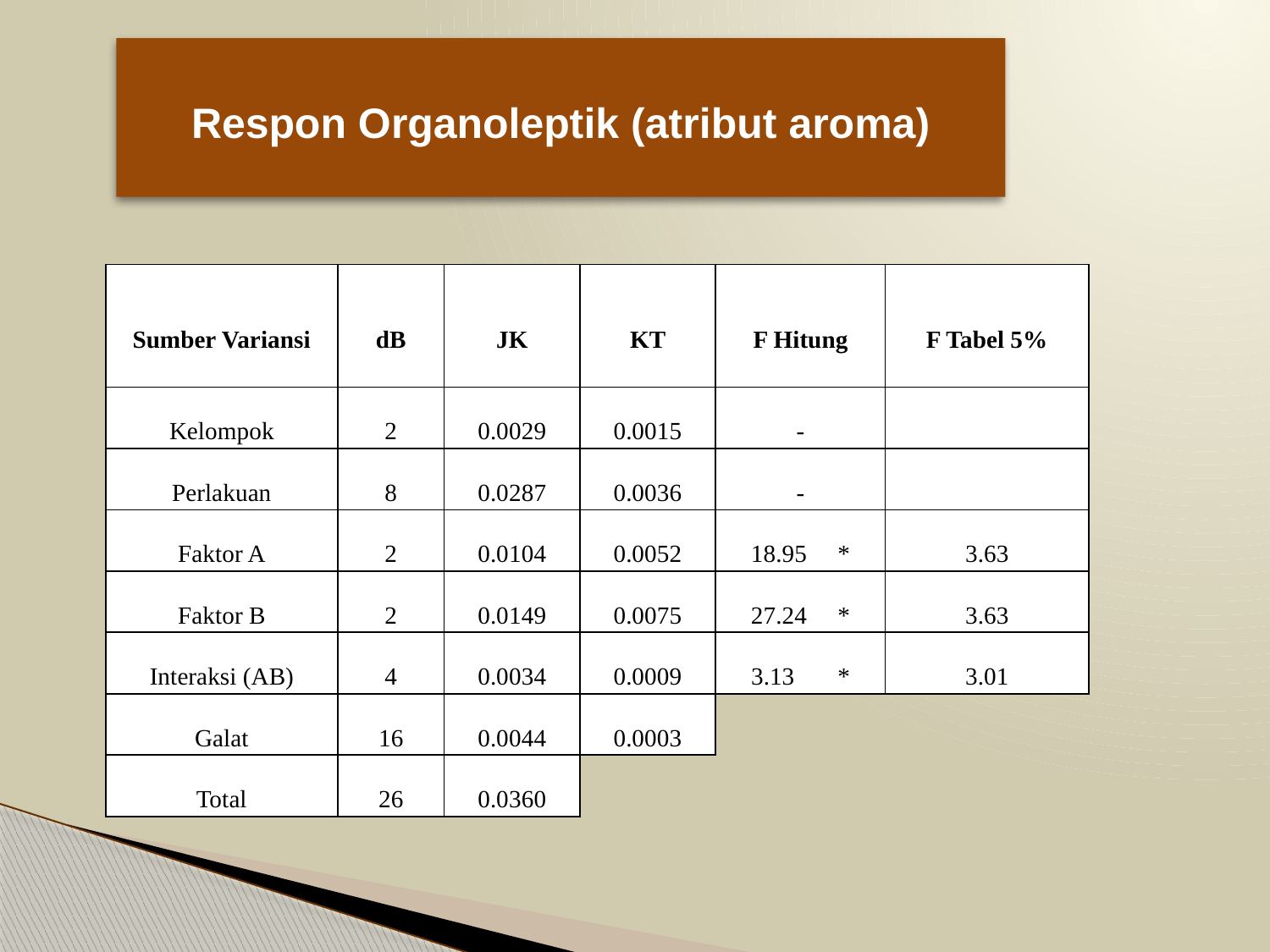

# Respon Organoleptik (atribut aroma)
| Sumber Variansi | dB | JK | KT | F Hitung | F Tabel 5% |
| --- | --- | --- | --- | --- | --- |
| Kelompok | 2 | 0.0029 | 0.0015 | - |  |
| Perlakuan | 8 | 0.0287 | 0.0036 | - |  |
| Faktor A | 2 | 0.0104 | 0.0052 | 18.95 \* | 3.63 |
| Faktor B | 2 | 0.0149 | 0.0075 | 27.24 \* | 3.63 |
| Interaksi (AB) | 4 | 0.0034 | 0.0009 | 3.13 \* | 3.01 |
| Galat | 16 | 0.0044 | 0.0003 |  |  |
| Total | 26 | 0.0360 |  |  |  |